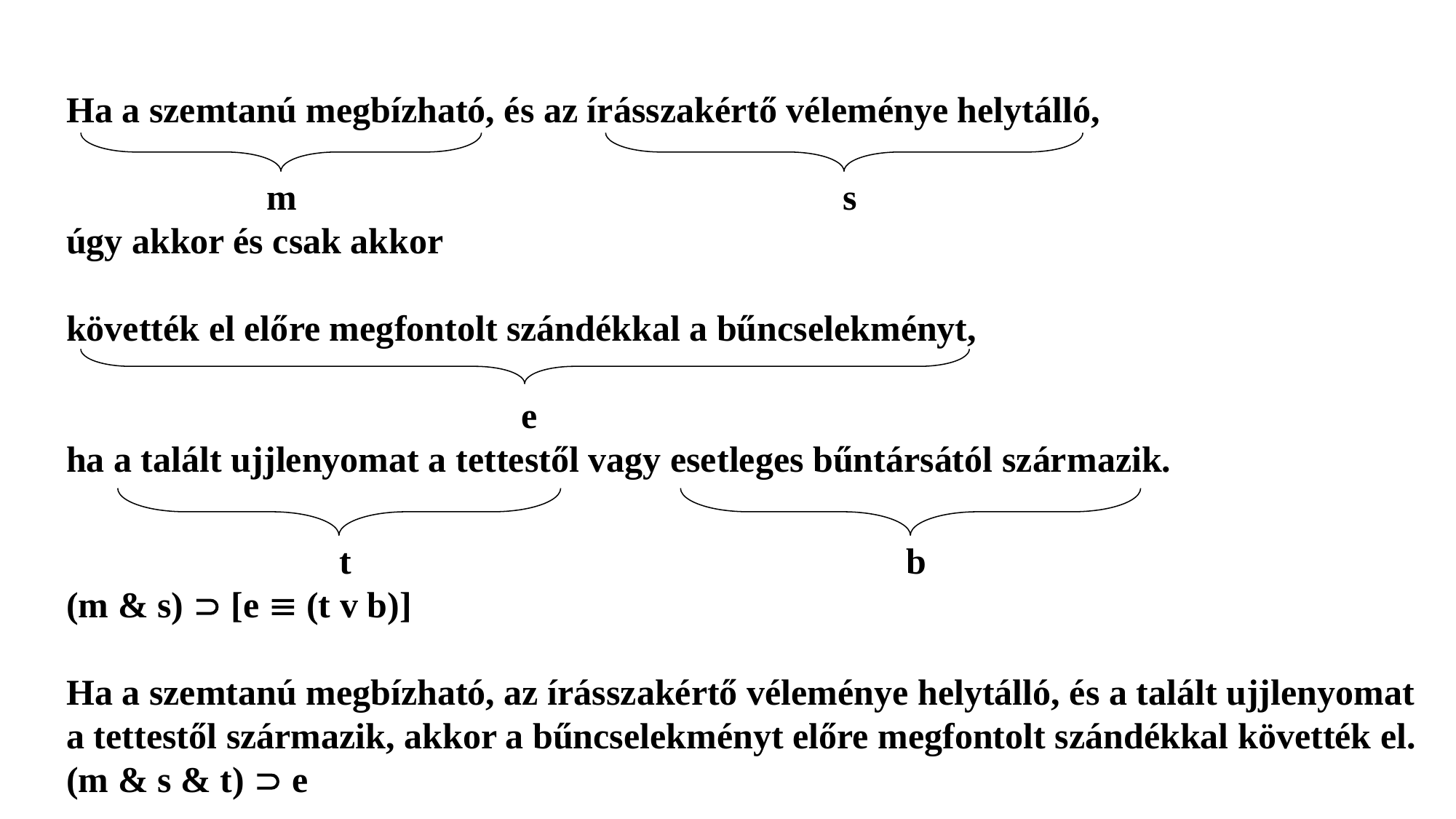

Ha a szemtanú megbízható, és az írásszakértő véleménye helytálló,

                      m                                                            s
úgy akkor és csak akkor

követték el előre megfontolt szándékkal a bűncselekményt,

                                                  e
ha a talált ujjlenyomat a tettestől vagy esetleges bűntársától származik.

                              t                                                             b
(m & s) ⊃ [e ≡ (t v b)]

Ha a szemtanú megbízható, az írásszakértő véleménye helytálló, és a talált ujjlenyomat
a tettestől származik, akkor a bűncselekményt előre megfontolt szándékkal követték el.
(m & s & t) ⊃ e